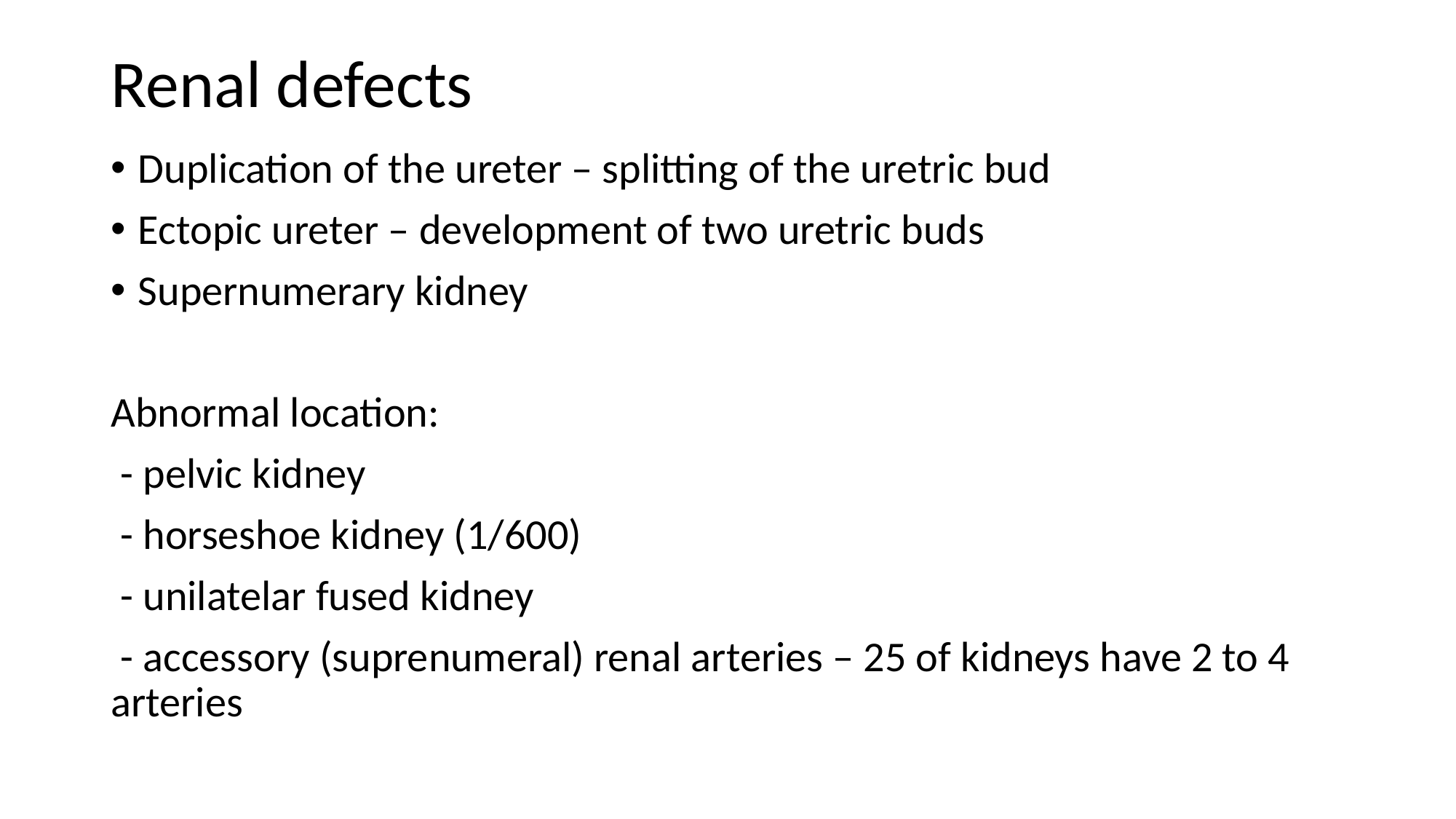

# Renal defects
Duplication of the ureter – splitting of the uretric bud
Ectopic ureter – development of two uretric buds
Supernumerary kidney

Abnormal location:
 - pelvic kidney
 - horseshoe kidney (1/600)
 - unilatelar fused kidney
 - accessory (suprenumeral) renal arteries – 25 of kidneys have 2 to 4 arteries